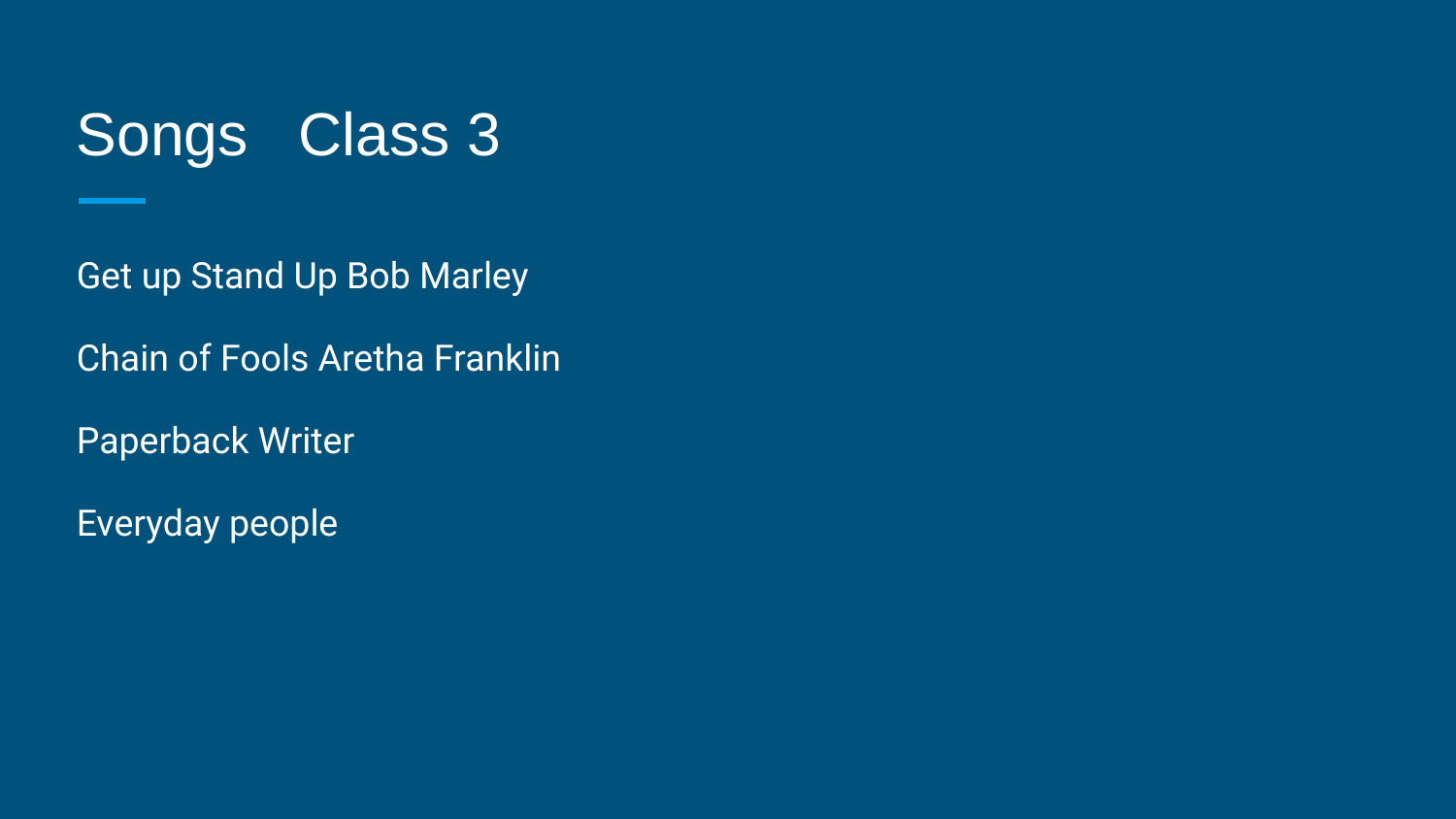

# Songs   Class 3
Get up Stand Up Bob Marley
Chain of Fools Aretha Franklin
Paperback Writer
Everyday people